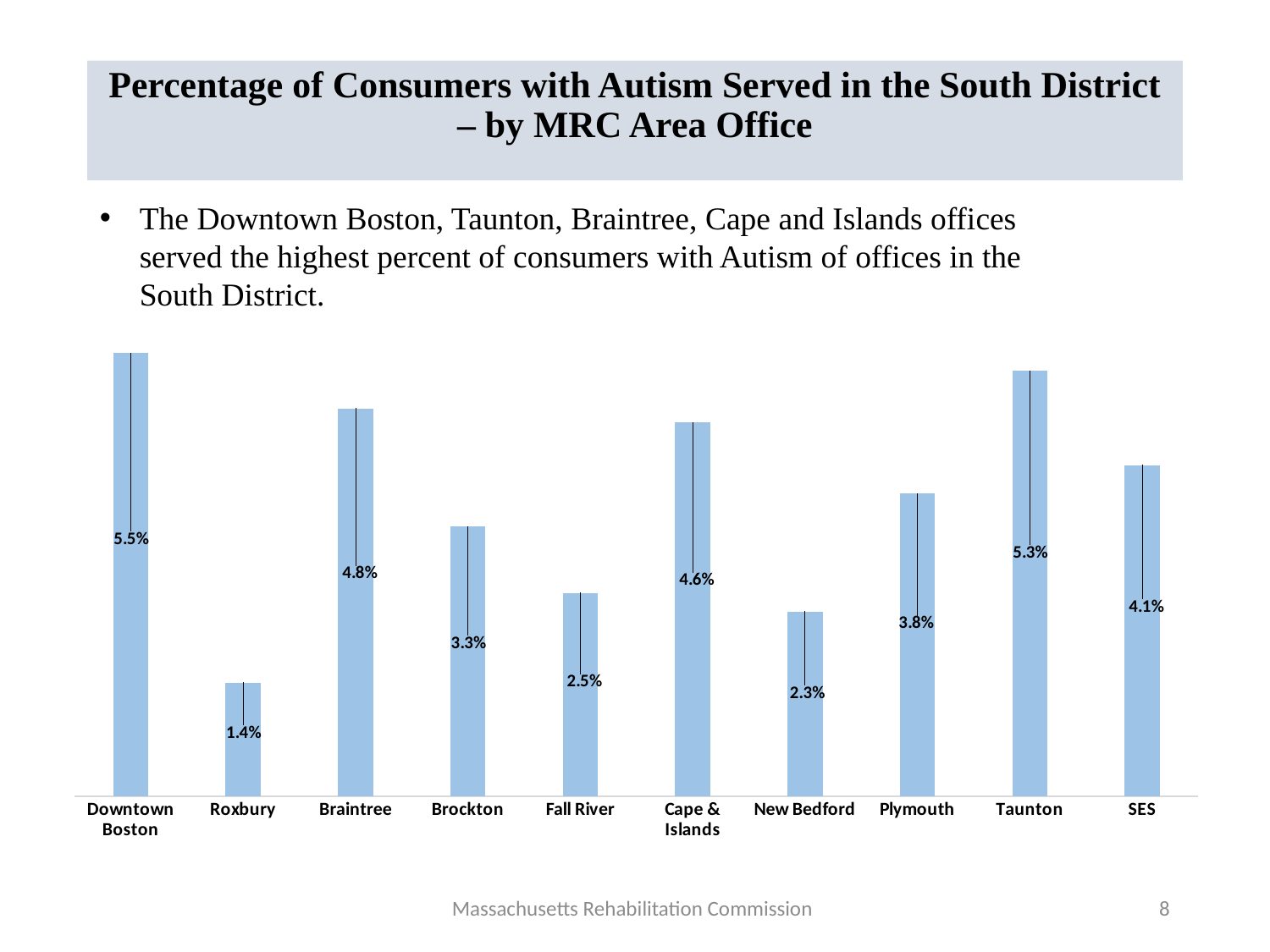

# Percentage of Consumers with Autism Served in the South District – by MRC Area Office
The Downtown Boston, Taunton, Braintree, Cape and Islands offices served the highest percent of consumers with Autism of offices in the South District.

### Chart

| Category |  |
|---|---|
| Downtown Boston | 0.055 |
| Roxbury | 0.014084507042253521 |
| Braintree | 0.04812206572769953 |
| Brockton | 0.03345070422535211 |
| Fall River | 0.02523474178403756 |
| Cape & Islands | 0.04636150234741784 |
| New Bedford | 0.022887323943661973 |
| Plymouth | 0.03755868544600939 |
| Taunton | 0.0528169014084507 |
| SES | 0.04107981220657277 |
Massachusetts Rehabilitation Commission
8